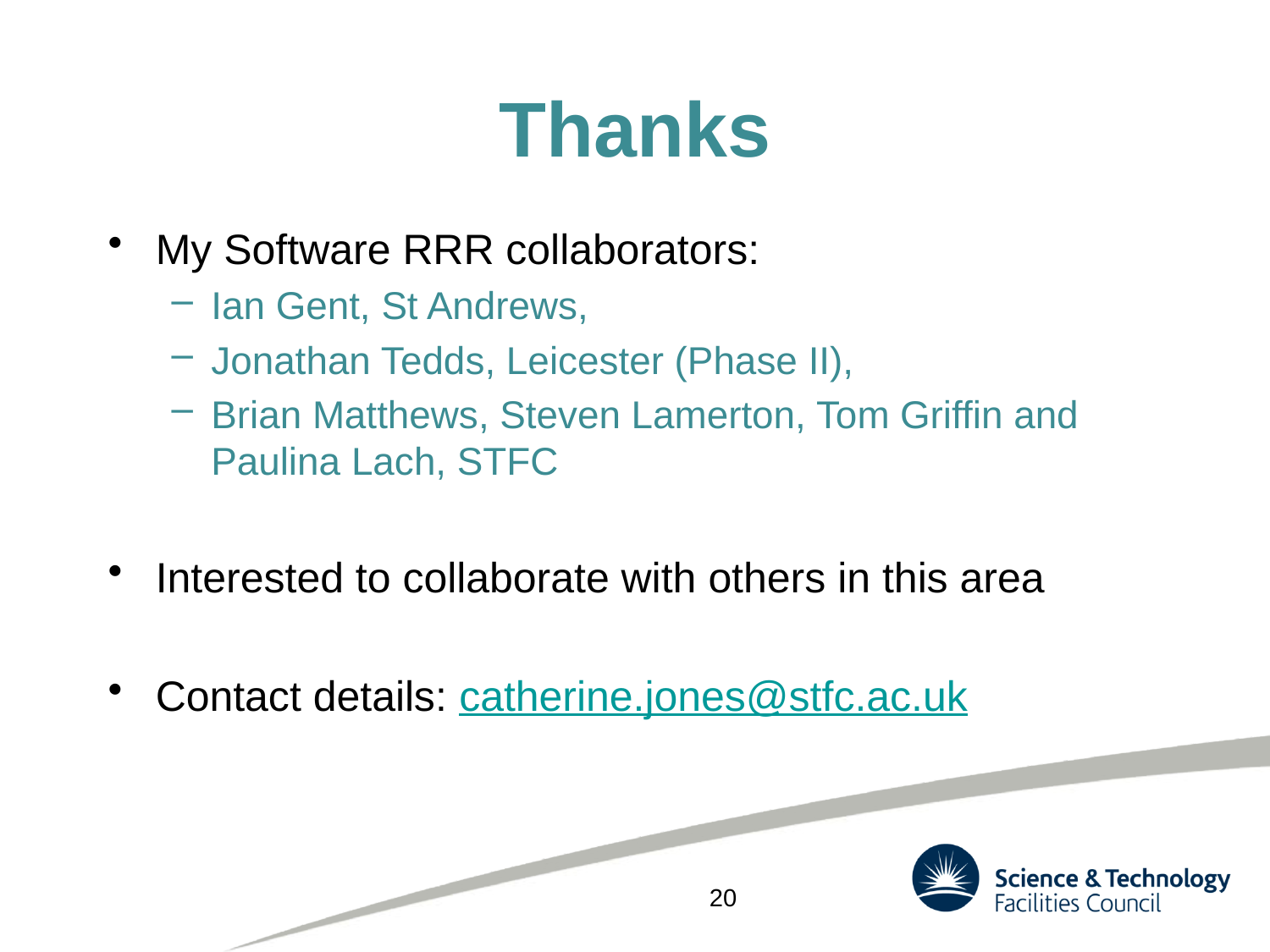

# Thanks
My Software RRR collaborators:
Ian Gent, St Andrews,
Jonathan Tedds, Leicester (Phase II),
Brian Matthews, Steven Lamerton, Tom Griffin and Paulina Lach, STFC

Interested to collaborate with others in this area

Contact details: catherine.jones@stfc.ac.uk
20